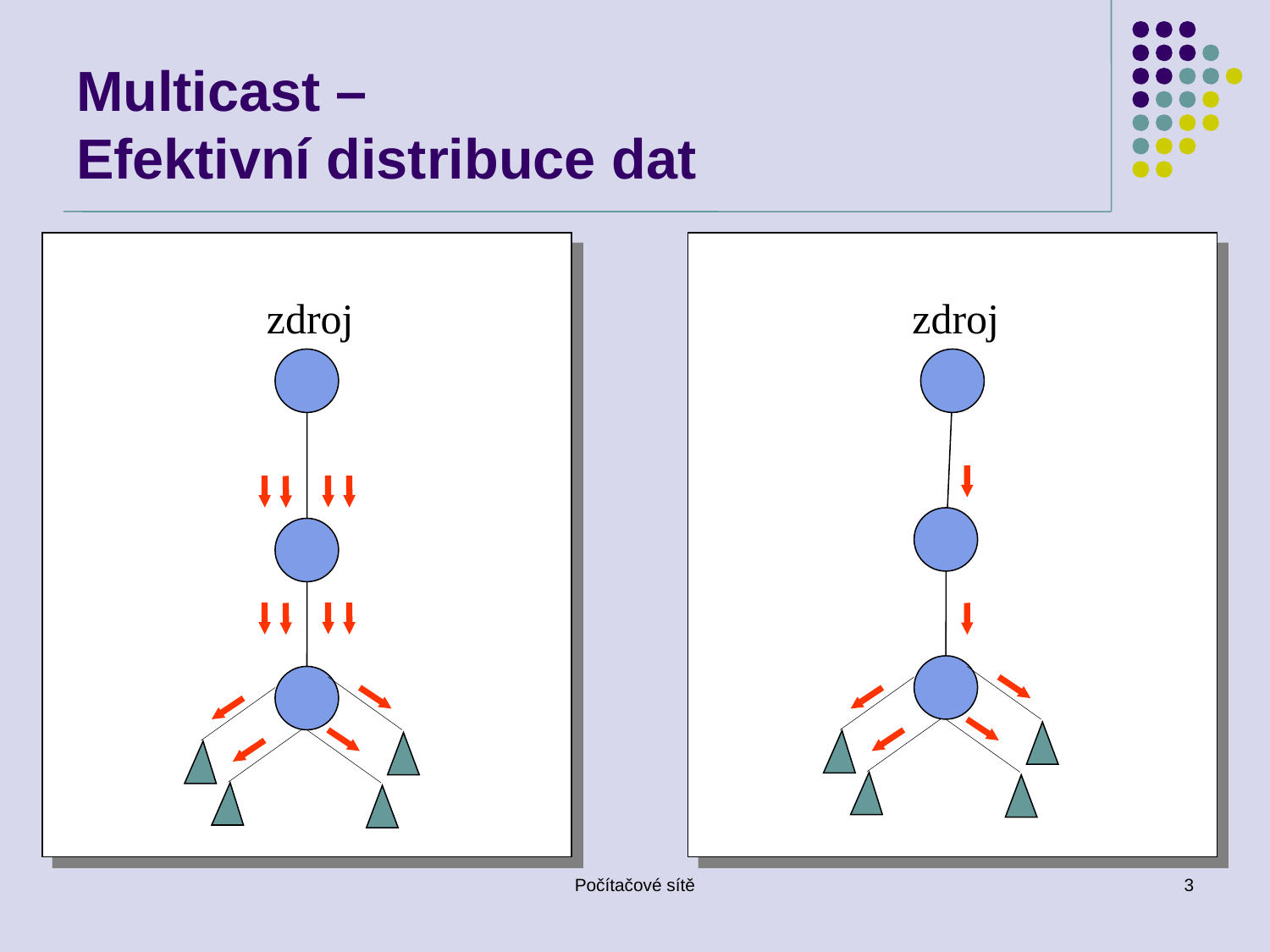

# Multicast – Efektivní distribuce dat

zdroj
zdroj

Počítačové sítě
3